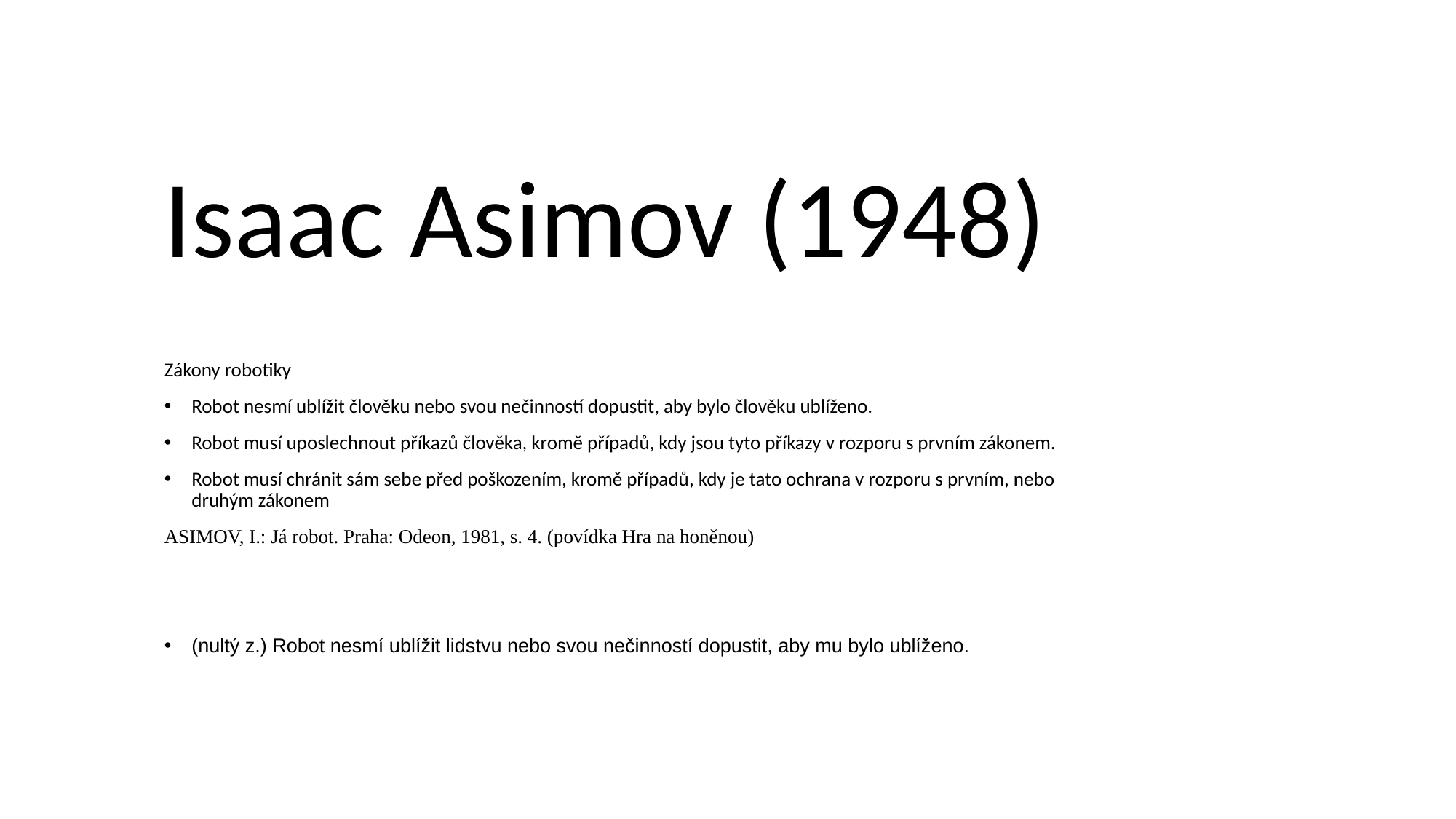

# Isaac Asimov (1948)
Zákony robotiky
Robot nesmí ublížit člověku nebo svou nečinností dopustit, aby bylo člověku ublíženo.
Robot musí uposlechnout příkazů člověka, kromě případů, kdy jsou tyto příkazy v rozporu s prvním zákonem.
Robot musí chránit sám sebe před poškozením, kromě případů, kdy je tato ochrana v rozporu s prvním, nebo druhým zákonem
ASIMOV, I.: Já robot. Praha: Odeon, 1981, s. 4. (povídka Hra na honěnou)

(nultý z.) Robot nesmí ublížit lidstvu nebo svou nečinností dopustit, aby mu bylo ublíženo.